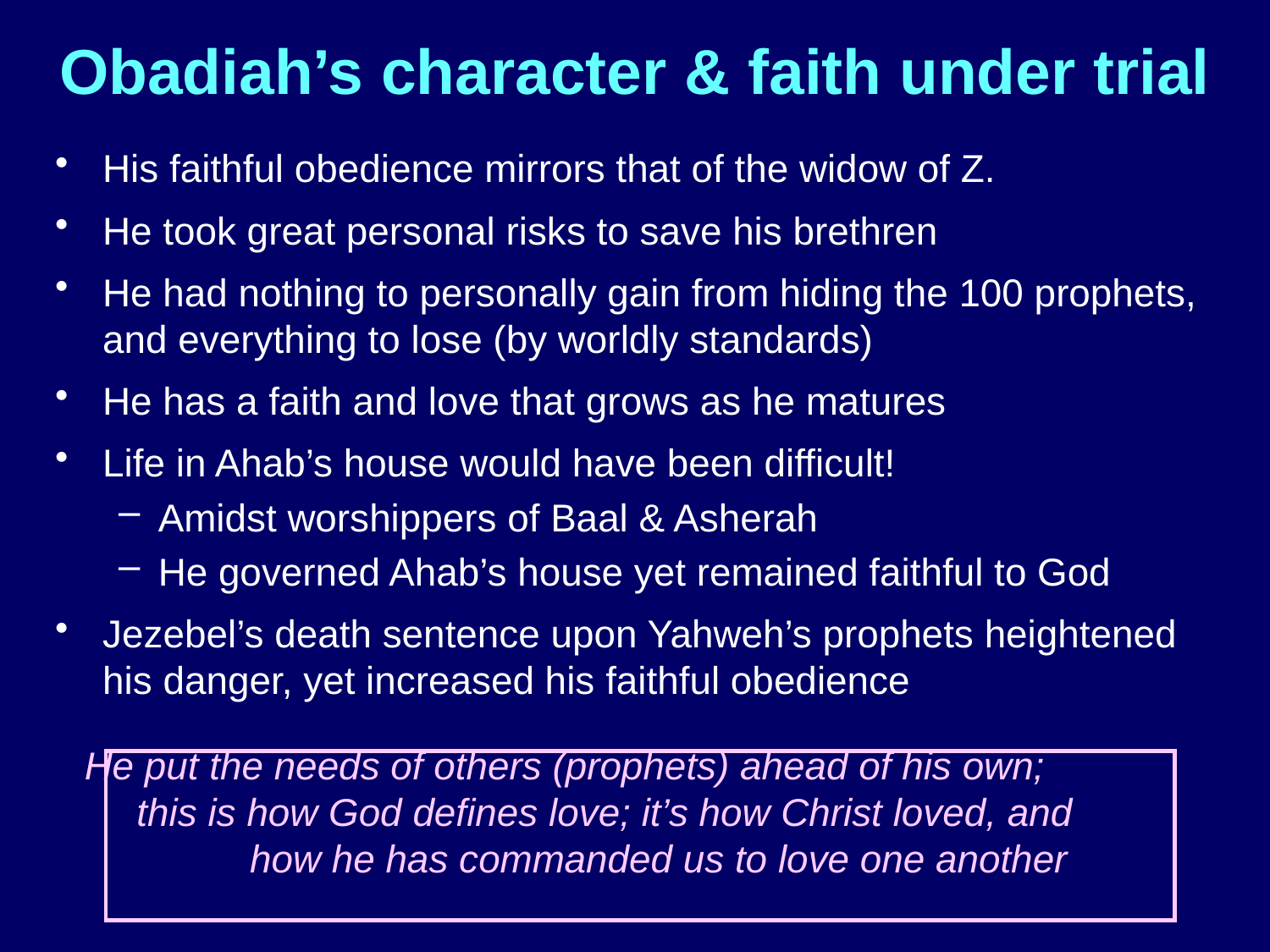

# Obadiah’s character & faith under trial
His faithful obedience mirrors that of the widow of Z.
He took great personal risks to save his brethren
He had nothing to personally gain from hiding the 100 prophets, and everything to lose (by worldly standards)
He has a faith and love that grows as he matures
Life in Ahab’s house would have been difficult!
Amidst worshippers of Baal & Asherah
He governed Ahab’s house yet remained faithful to God
Jezebel’s death sentence upon Yahweh’s prophets heightened his danger, yet increased his faithful obedience
He put the needs of others (prophets) ahead of his own;              this is how God defines love; it’s how Christ loved, and           how he has commanded us to love one another